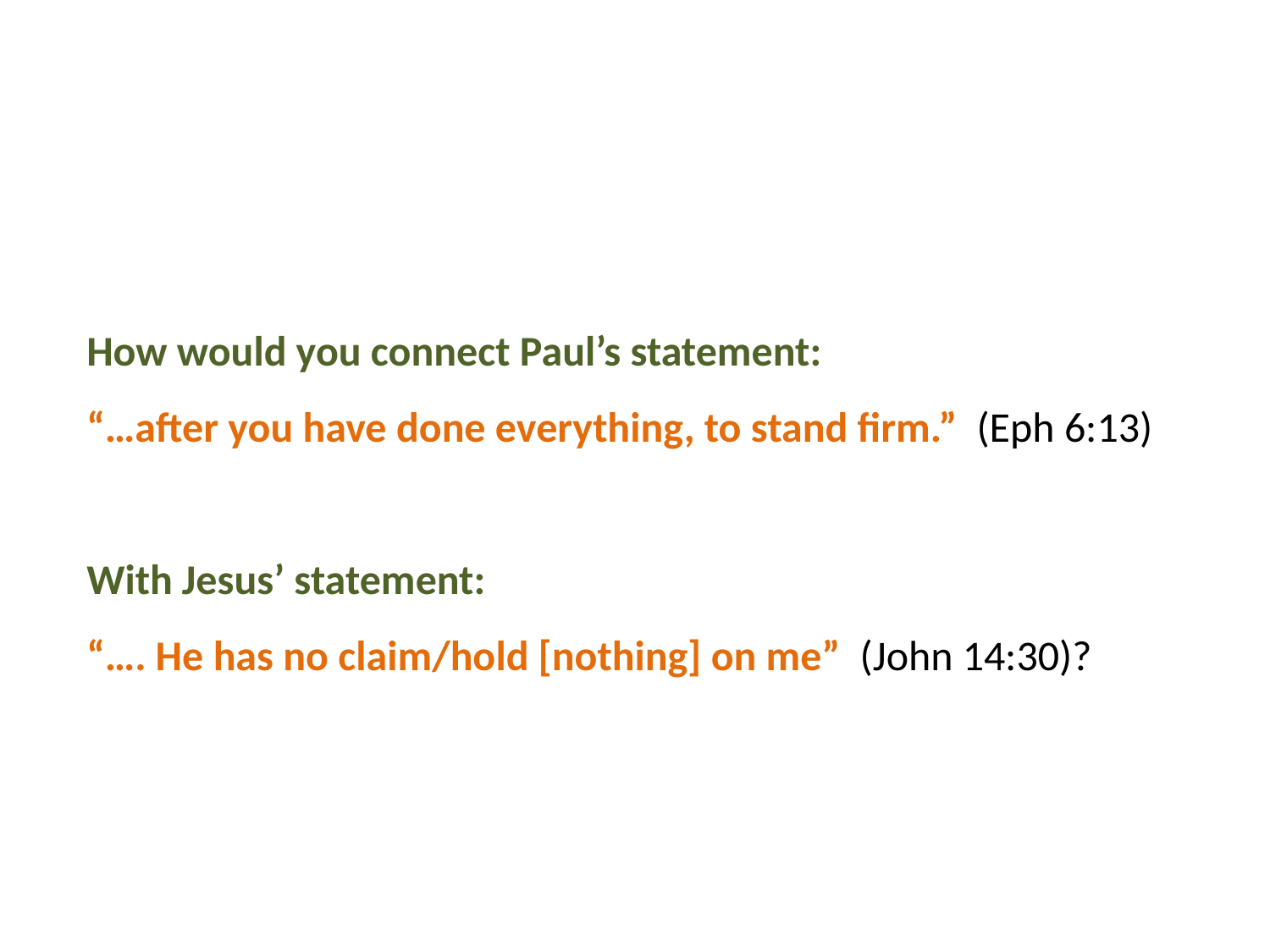

How would you connect Paul’s statement:
“…after you have done everything, to stand firm.”  (Eph 6:13)

With Jesus’ statement:
“…. He has no claim/hold [nothing] on me”  (John 14:30)?